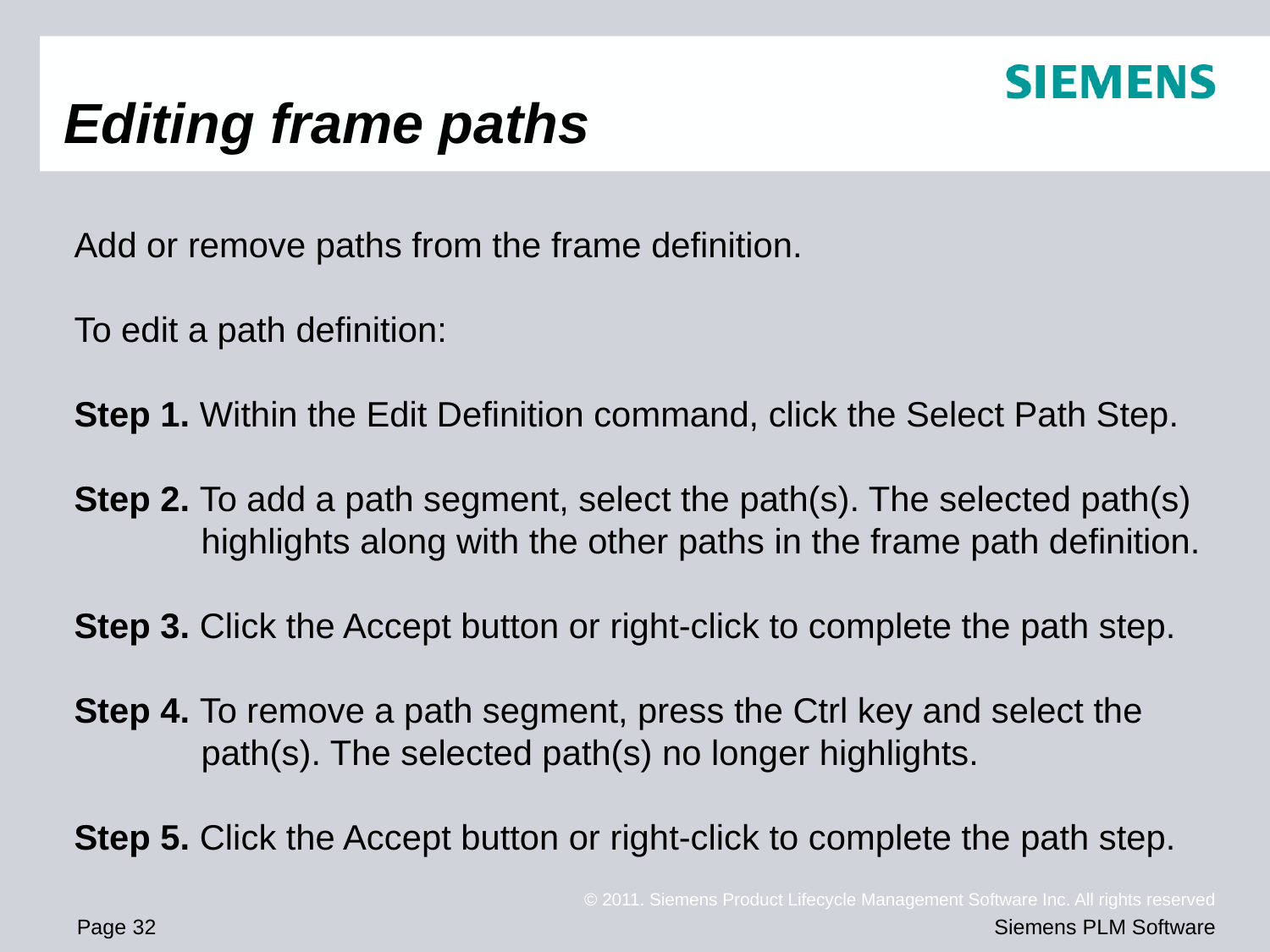

# Editing frame paths
Add or remove paths from the frame definition.
To edit a path definition:
Step 1. Within the Edit Definition command, click the Select Path Step.
Step 2. To add a path segment, select the path(s). The selected path(s) highlights along with the other paths in the frame path definition.
Step 3. Click the Accept button or right-click to complete the path step.
Step 4. To remove a path segment, press the Ctrl key and select the path(s). The selected path(s) no longer highlights.
Step 5. Click the Accept button or right-click to complete the path step.